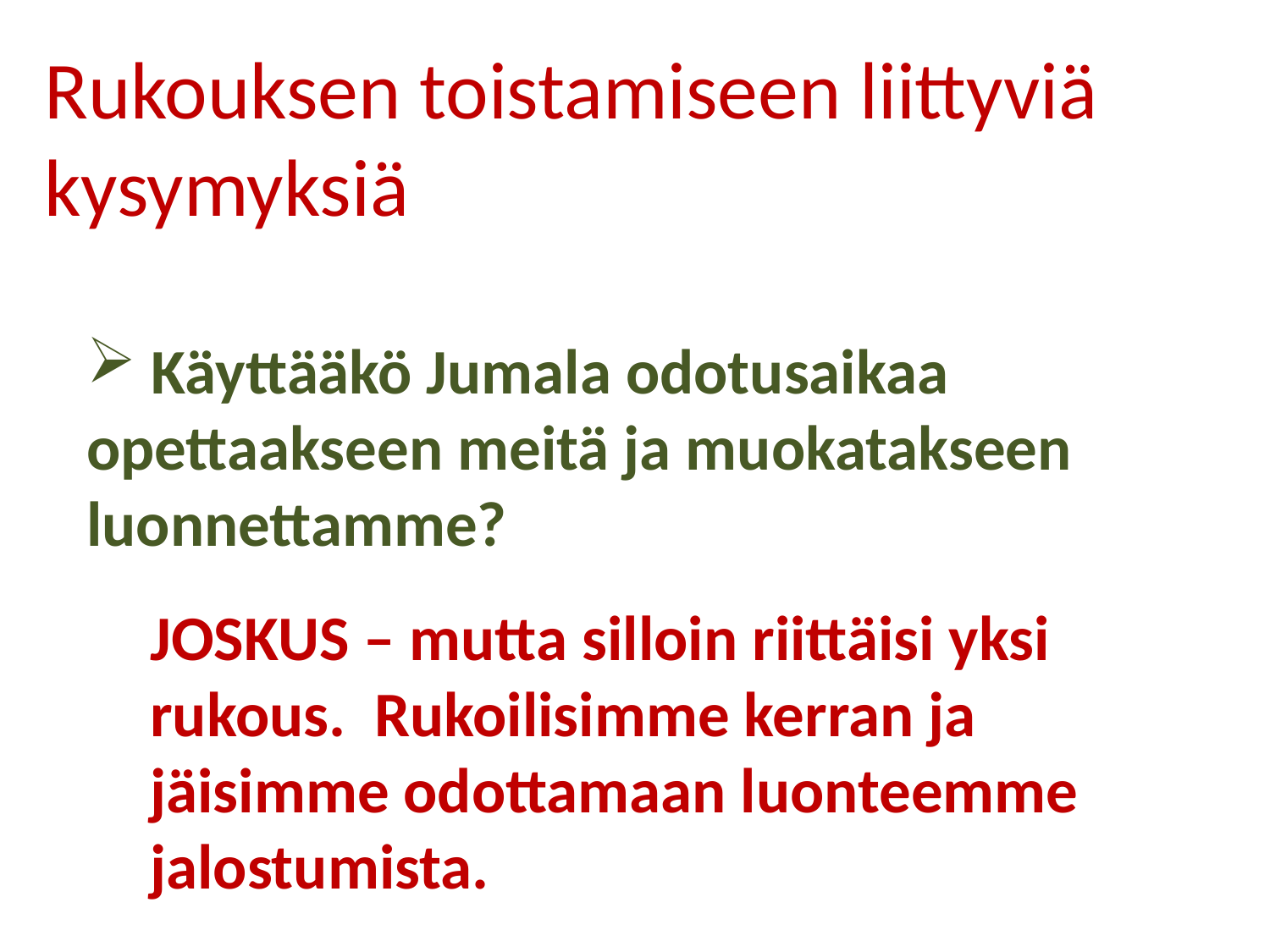

Rukouksen toistamiseen liittyviä kysymyksiä

 Käyttääkö Jumala odotusaikaa opettaakseen meitä ja muokatakseen luonnettamme?

JOSKUS – mutta silloin riittäisi yksi rukous.  Rukoilisimme kerran ja jäisimme odottamaan luonteemme jalostumista.